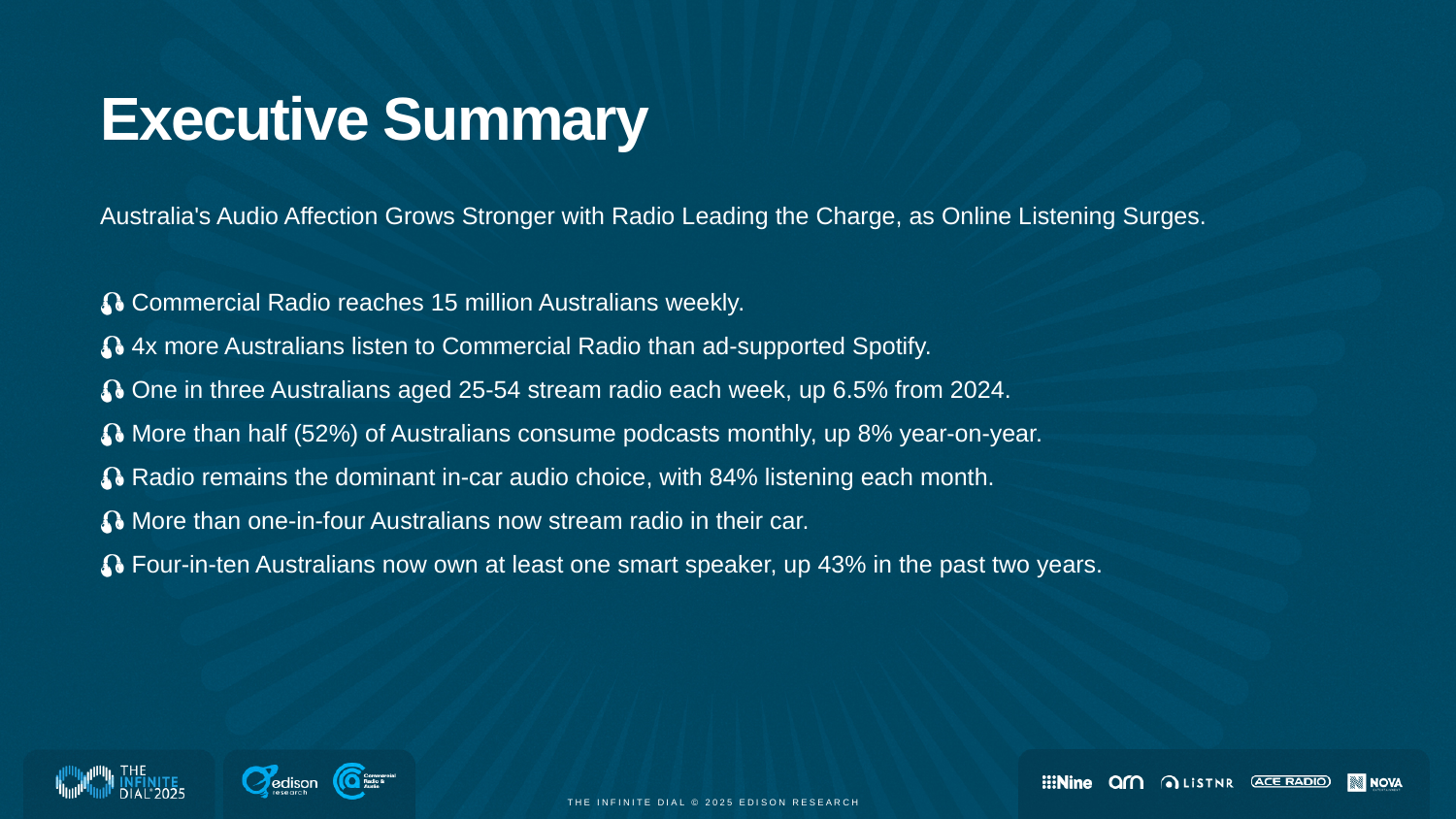

# Executive Summary Australia's Audio Affection Grows Stronger with Radio Leading the Charge, as Online Listening Surges. 🎧 Commercial Radio reaches 15 million Australians weekly. 🎧 4x more Australians listen to Commercial Radio than ad-supported Spotify. 🎧 One in three Australians aged 25-54 stream radio each week, up 6.5% from 2024. 🎧 More than half (52%) of Australians consume podcasts monthly, up 8% year-on-year. 🎧 Radio remains the dominant in-car audio choice, with 84% listening each month.  🎧 More than one-in-four Australians now stream radio in their car. 🎧 Four-in-ten Australians now own at least one smart speaker, up 43% in the past two years.